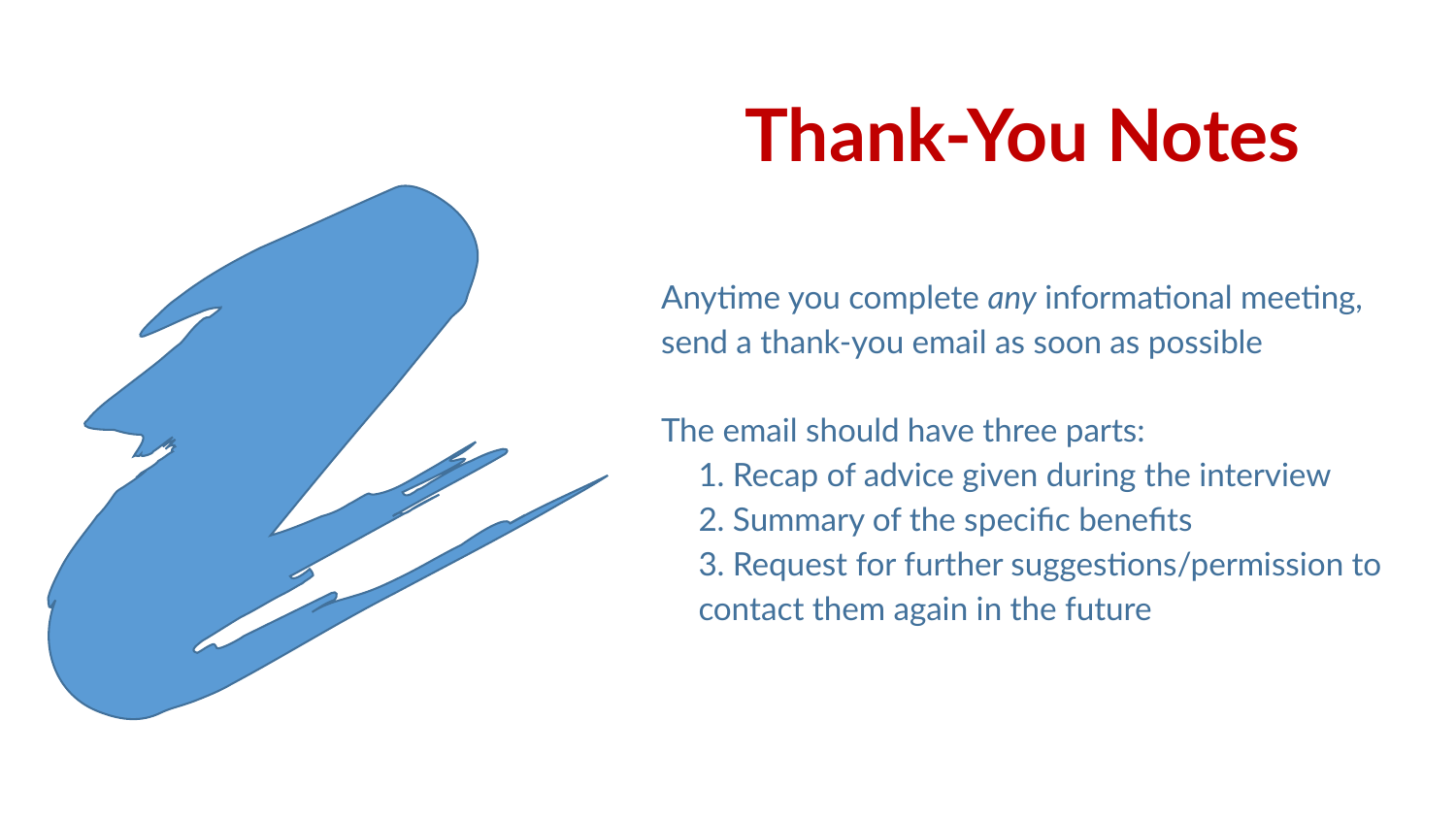

Thank-You Notes

Anytime you complete any informational meeting, send a thank-you email as soon as possible

The email should have three parts:
1. Recap of advice given during the interview
2. Summary of the specific benefits
3. Request for further suggestions/permission to contact them again in the future